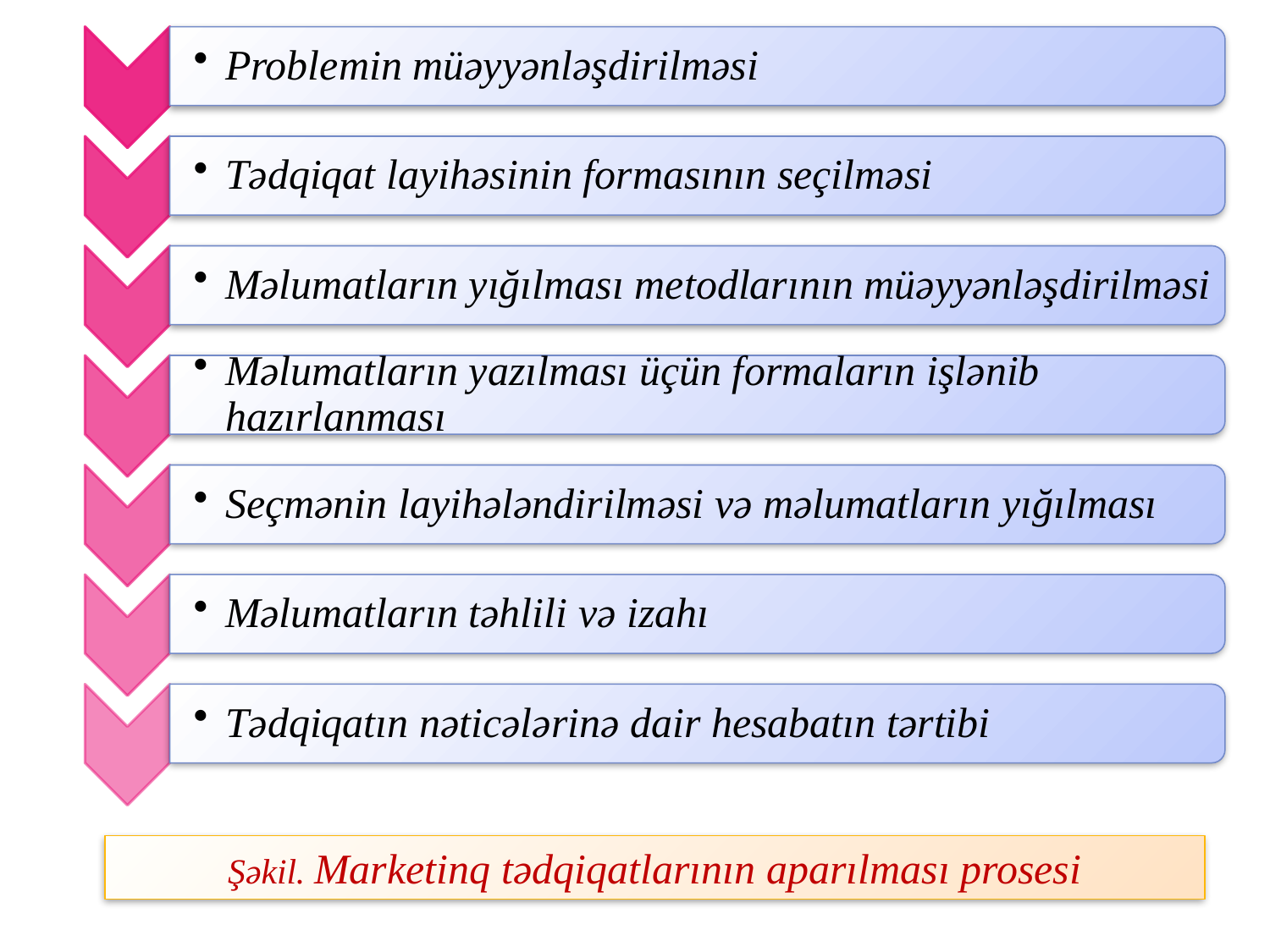

Problemin müəyyənləşdirilməsi

Tədqiqat layihəsinin formasının seçilməsi

Məlumatların yığılması metodlarının müəyyənləşdirilməsi

Məlumatların yazılması üçün formaların işlənib hazırlanması

Seçmənin layihələndirilməsi və məlumatların yığılması

Məlumatların təhlili və izahı

Tədqiqatın nəticələrinə dair hesabatın tərtibi
Şəkil. Marketinq tədqiqatlarının aparılması prosesi